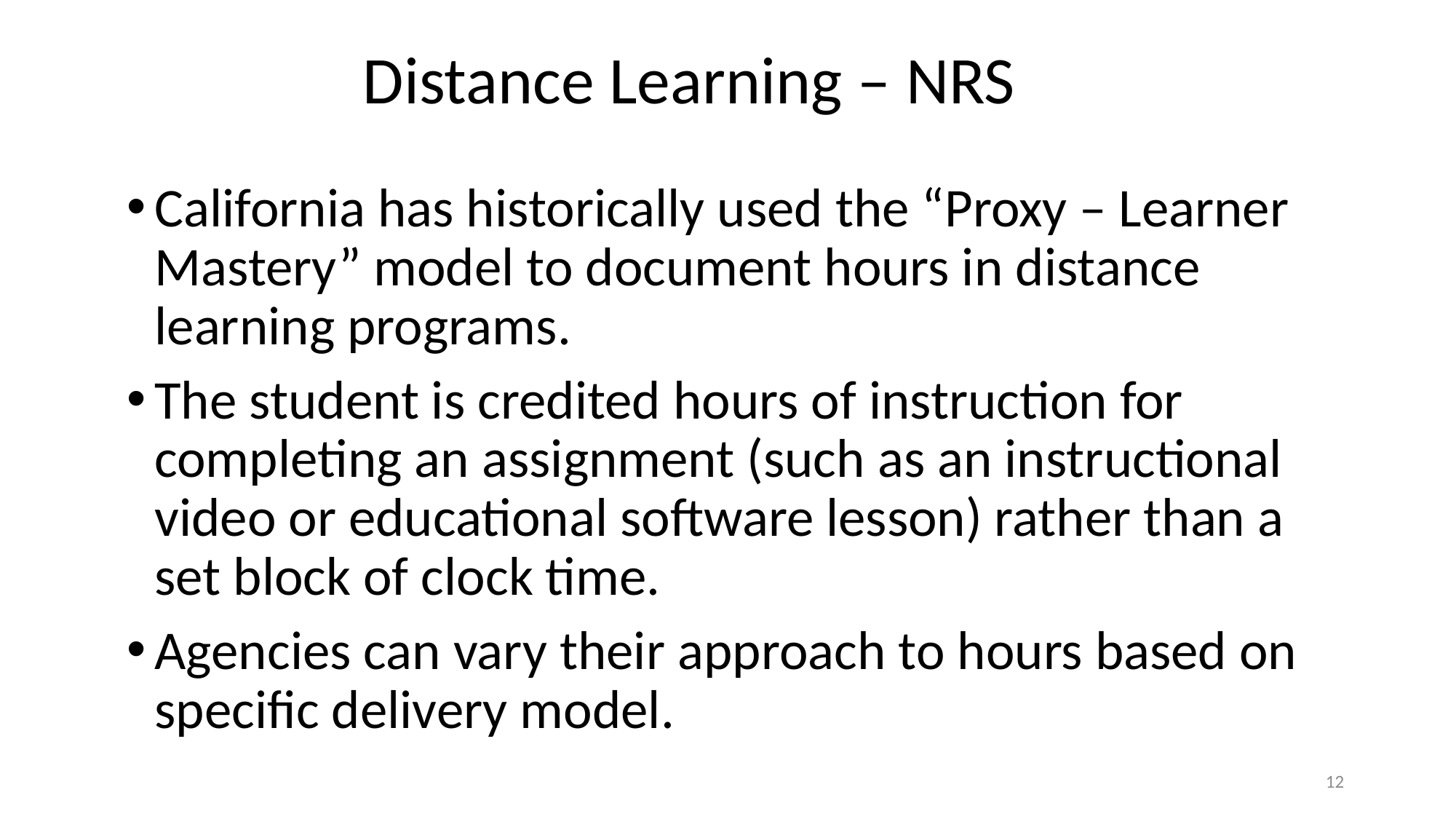

# Distance Learning – NRS
California has historically used the “Proxy – Learner Mastery” model to document hours in distance learning programs.
The student is credited hours of instruction for completing an assignment (such as an instructional video or educational software lesson) rather than a set block of clock time.
Agencies can vary their approach to hours based on specific delivery model.

12